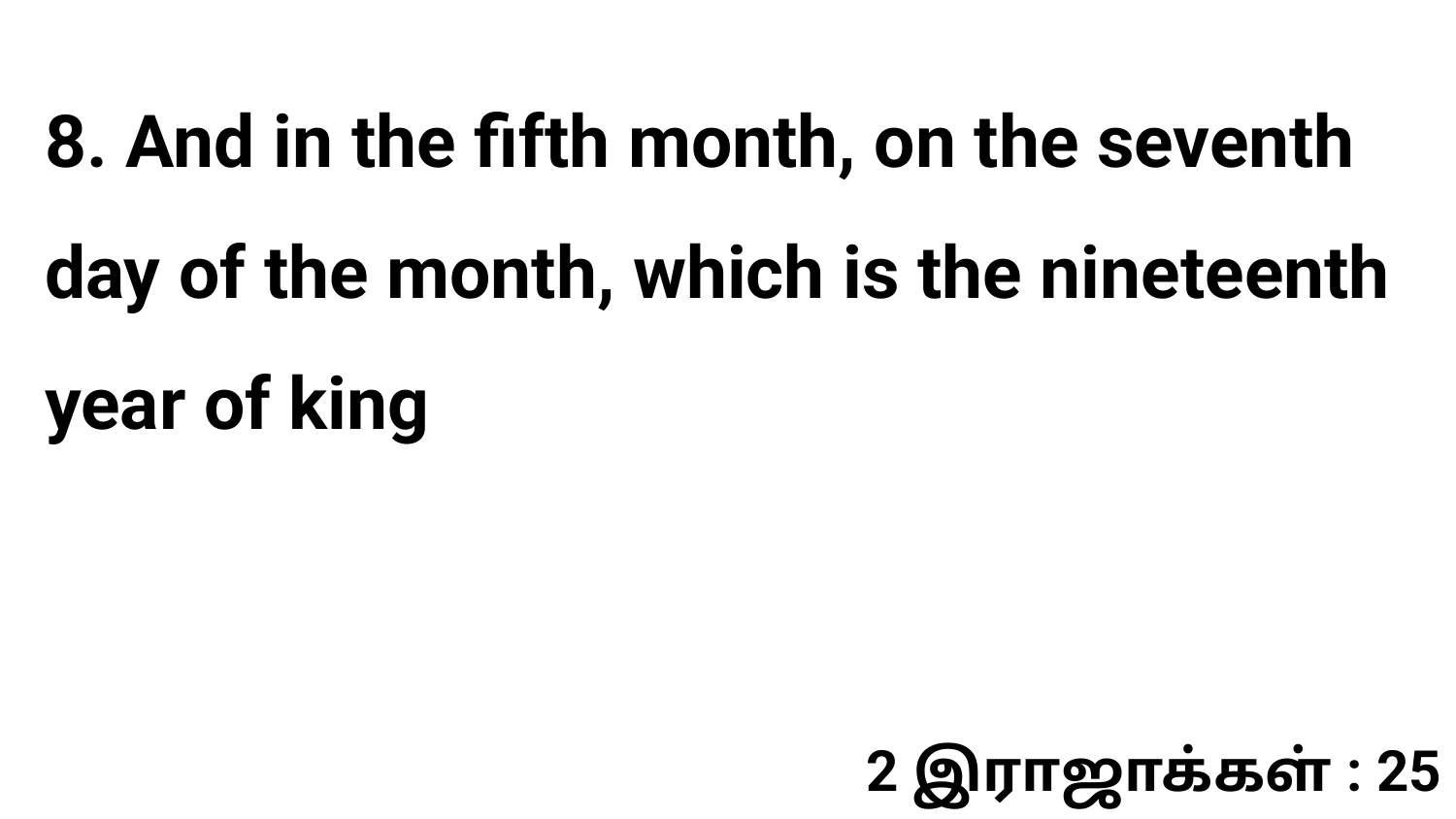

8. And in the fifth month, on the seventh day of the month, which is the nineteenth year of king
2 இராஜாக்கள் : 25